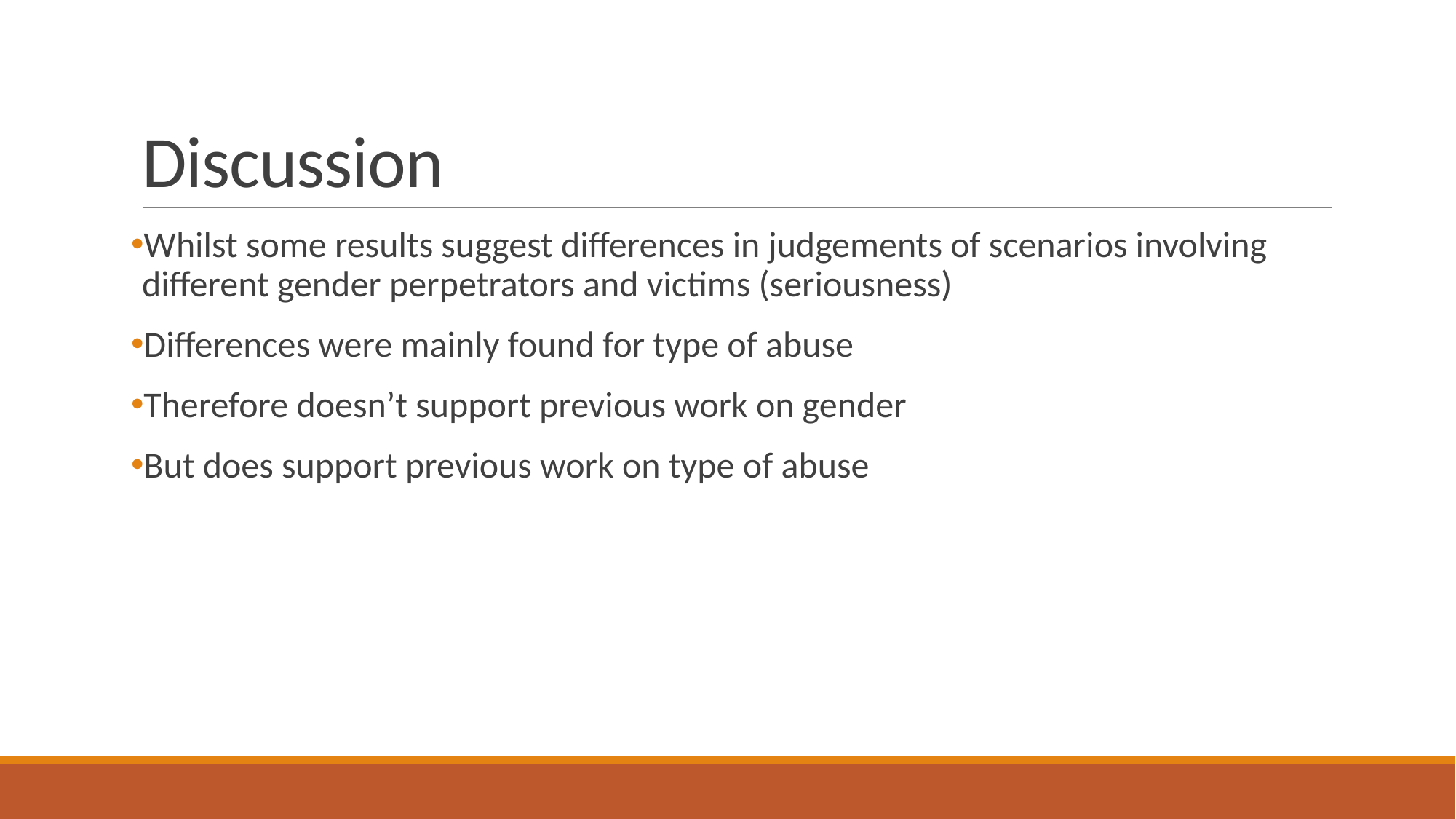

# Discussion
Whilst some results suggest differences in judgements of scenarios involving different gender perpetrators and victims (seriousness)
Differences were mainly found for type of abuse
Therefore doesn’t support previous work on gender
But does support previous work on type of abuse